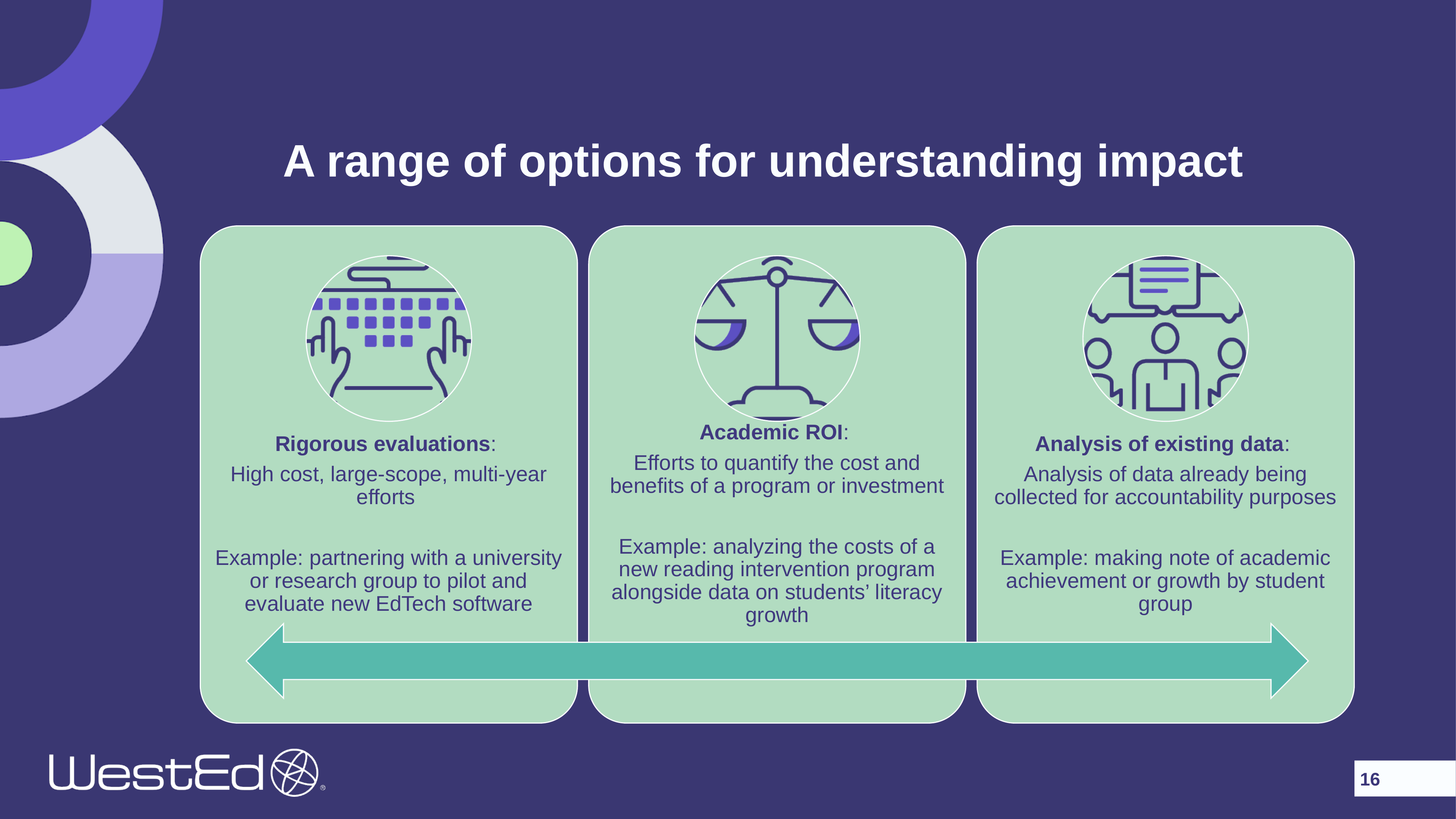

A range of options for understanding impact

Rigorous evaluations:
High cost, large-scope, multi-year efforts

Example: partnering with a university or research group to pilot and evaluate new EdTech software
Academic ROI:
Efforts to quantify the cost and benefits of a program or investment

Example: analyzing the costs of a new reading intervention program alongside data on students’ literacy growth
Analysis of existing data:
Analysis of data already being collected for accountability purposes

Example: making note of academic achievement or growth by student group

16